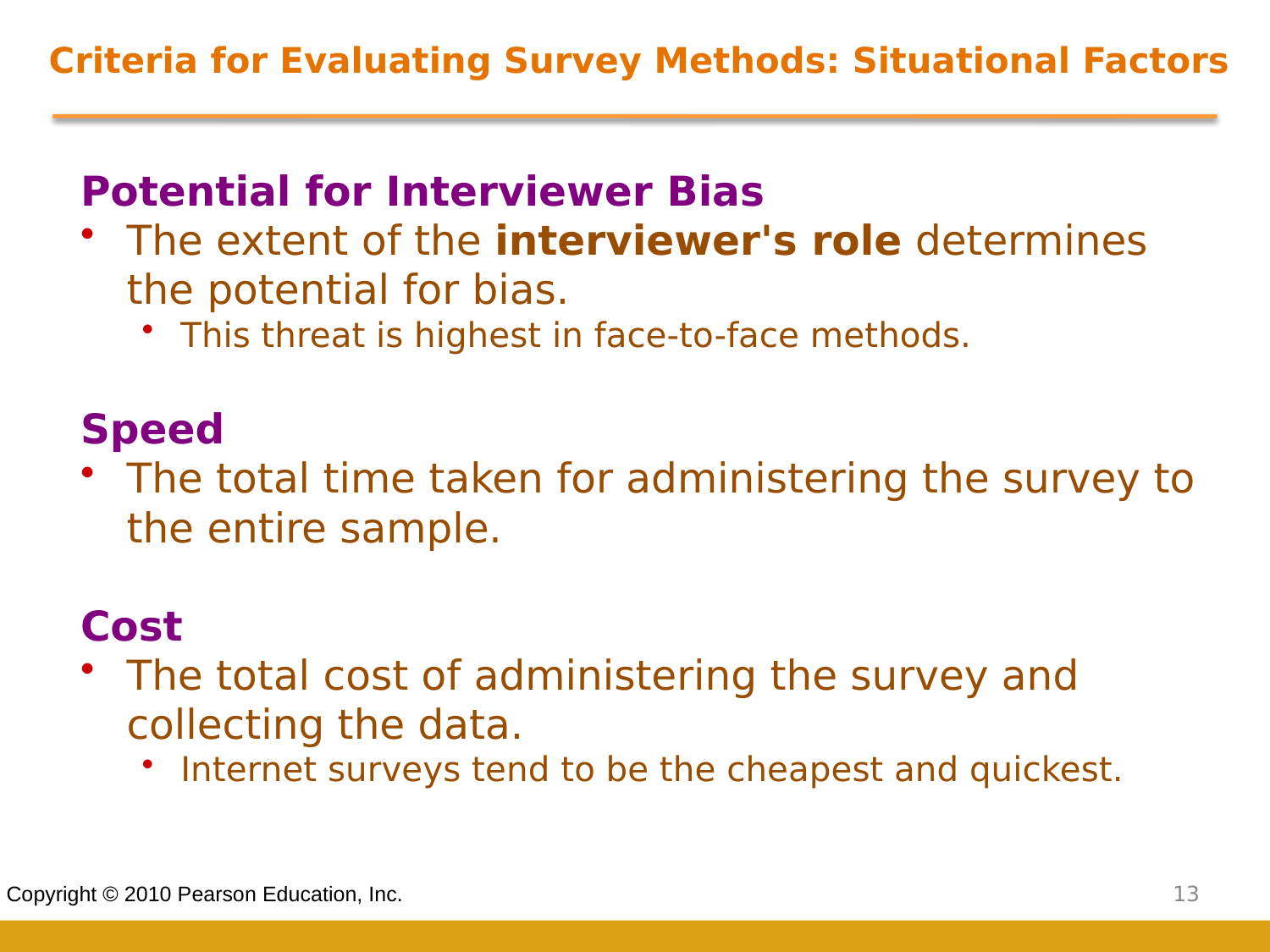

Criteria for Evaluating Survey Methods: Situational Factors
Potential for Interviewer Bias
The extent of the interviewer's role determines the potential for bias.
This threat is highest in face-to-face methods.

Speed
The total time taken for administering the survey to the entire sample.

Cost
The total cost of administering the survey and collecting the data.
Internet surveys tend to be the cheapest and quickest.
13